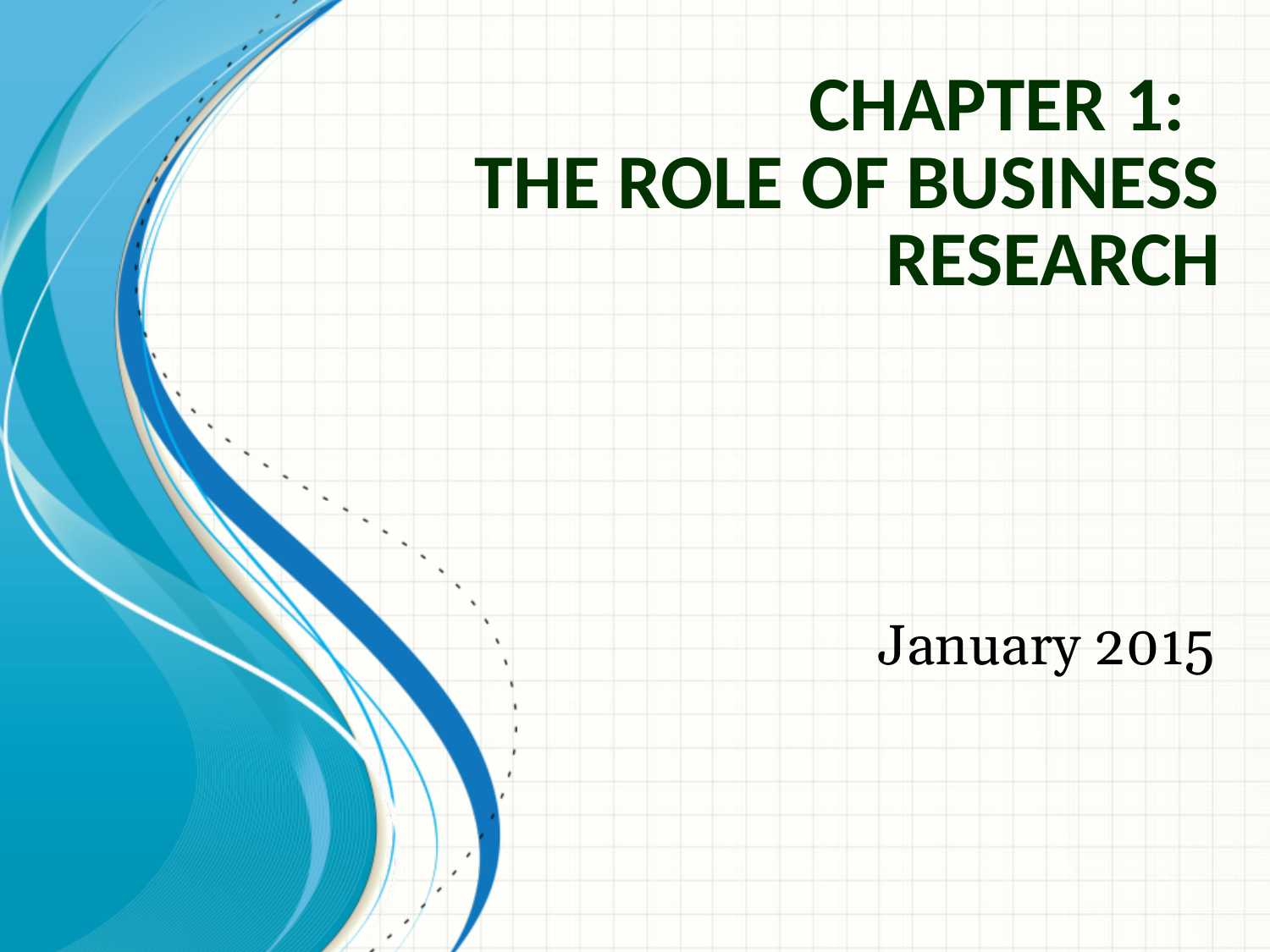

# Chapter 1: The Role of Business Research
January 2015